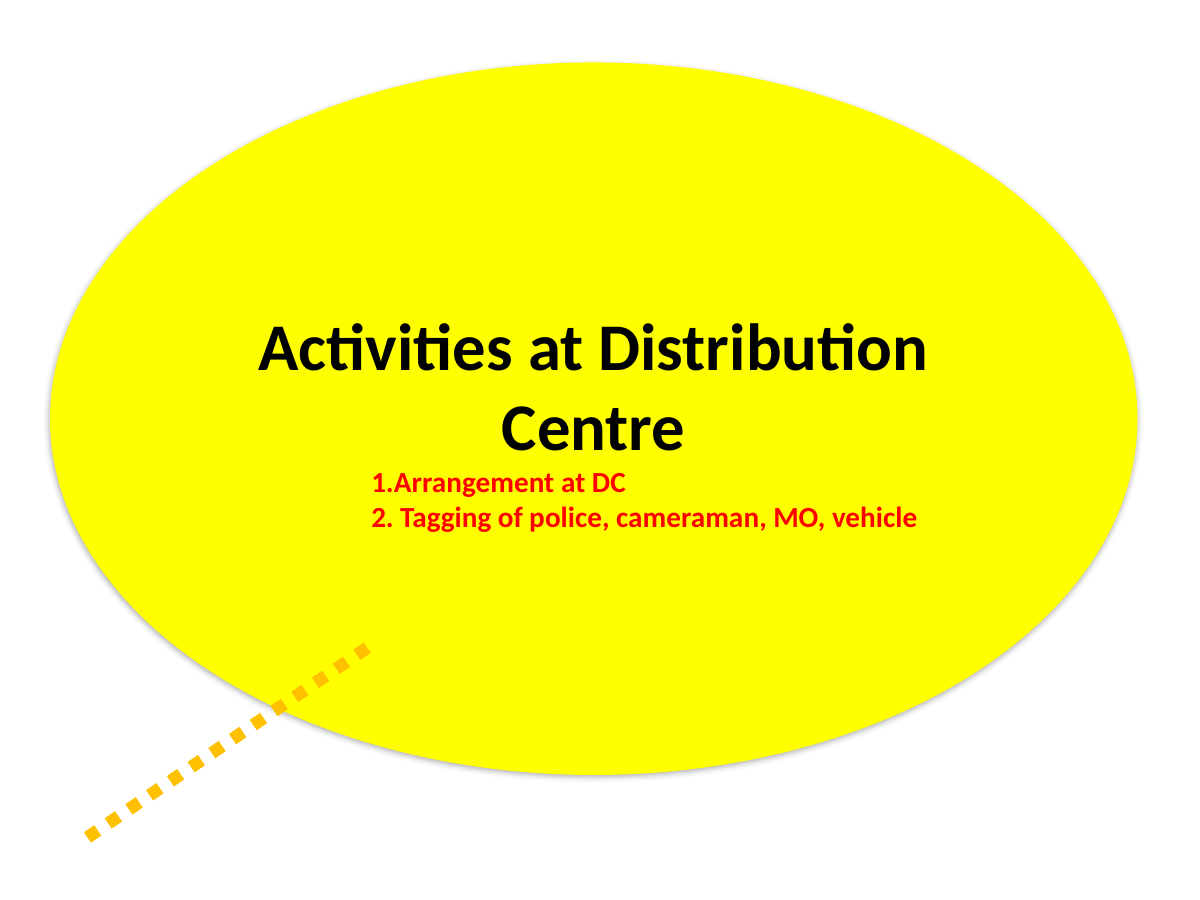

Activities at Distribution Centre
1.Arrangement at DC
2. Tagging of police, cameraman, MO, vehicle